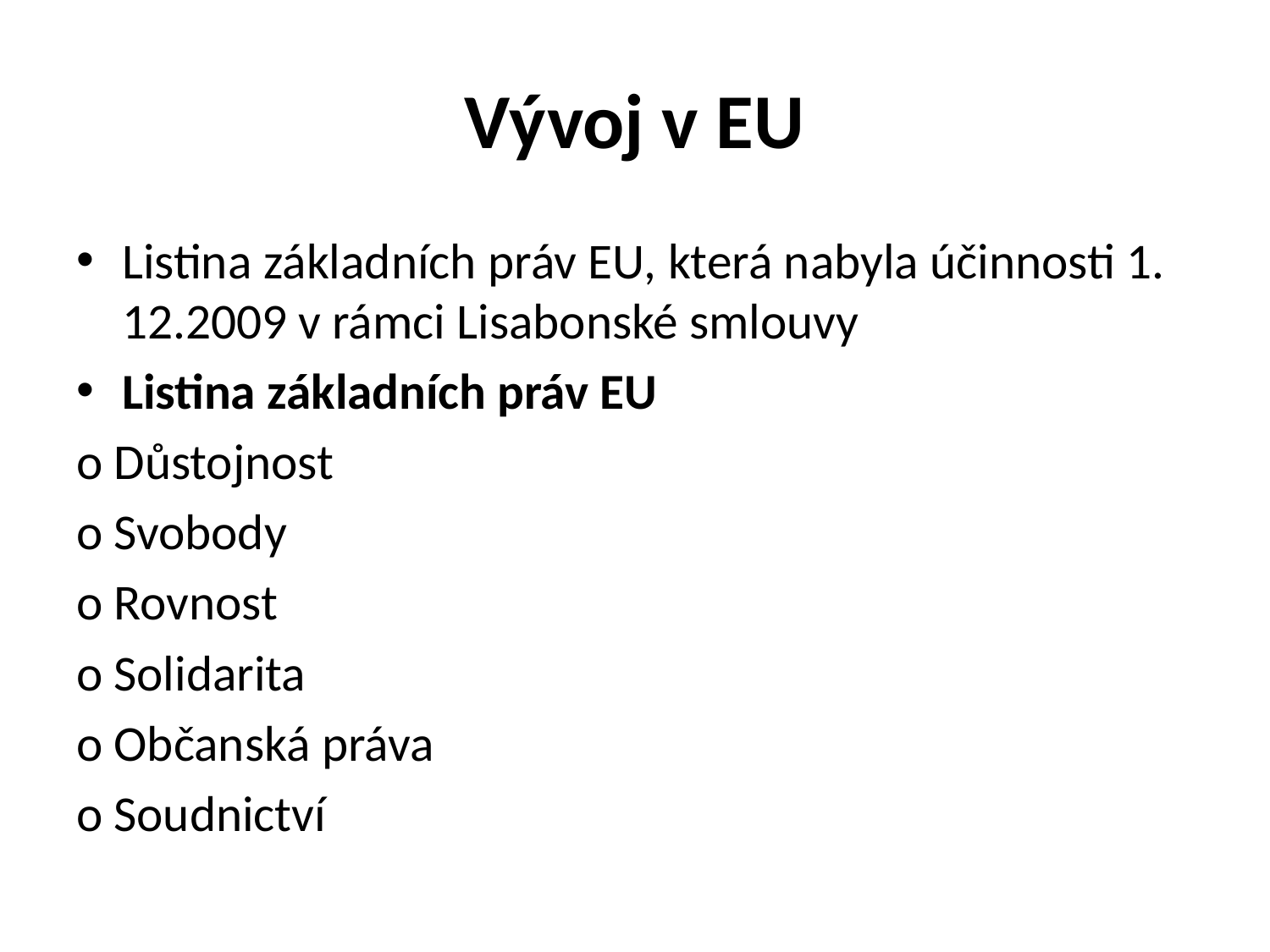

# Vývoj v EU
Listina základních práv EU, která nabyla účinnosti 1. 12.2009 v rámci Lisabonské smlouvy
Listina základních práv EU
o Důstojnost
o Svobody
o Rovnost
o Solidarita
o Občanská práva
o Soudnictví